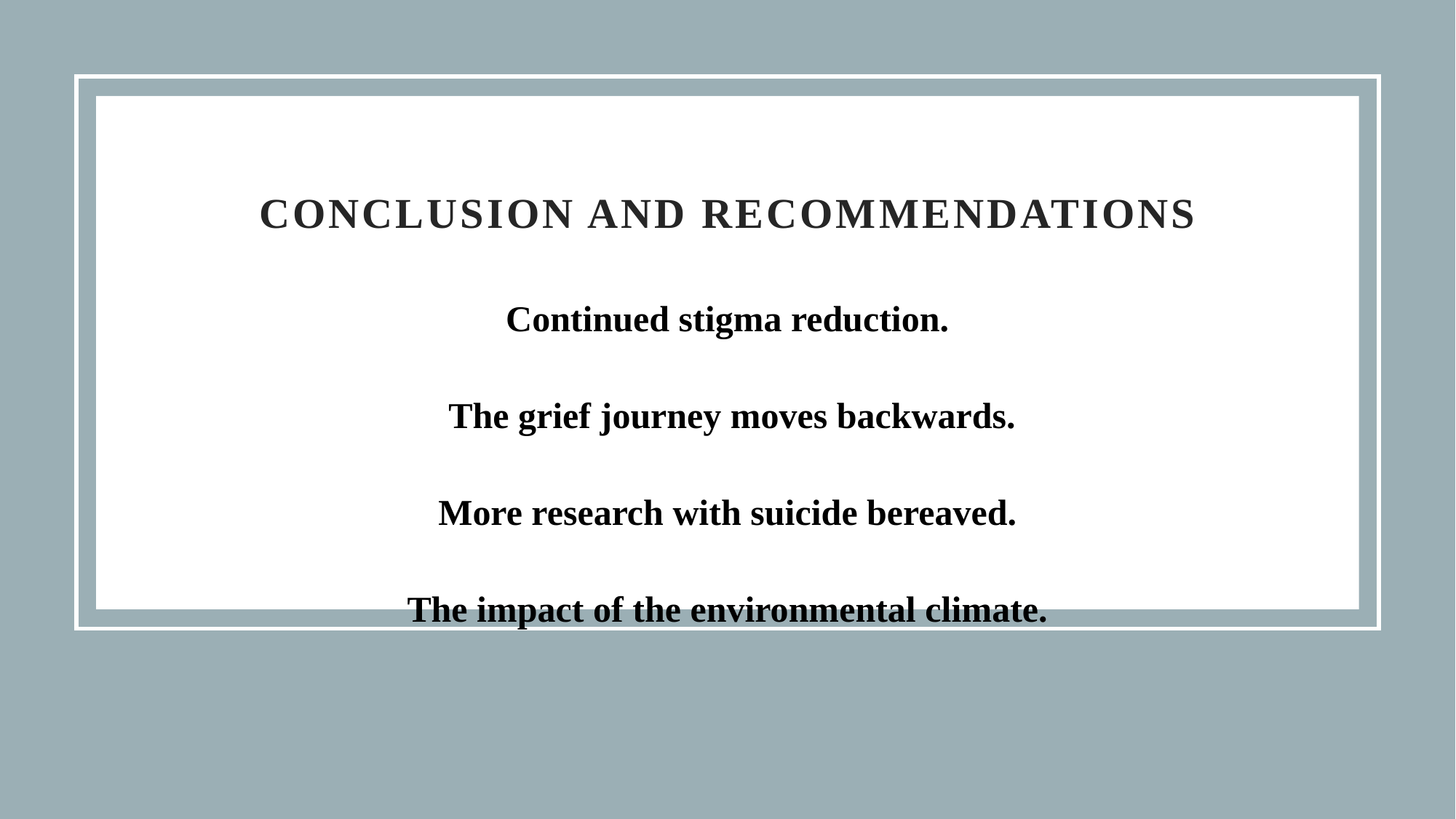

Conclusion and recommendations

Continued stigma reduction.

 The grief journey moves backwards.

More research with suicide bereaved.

The impact of the environmental climate.